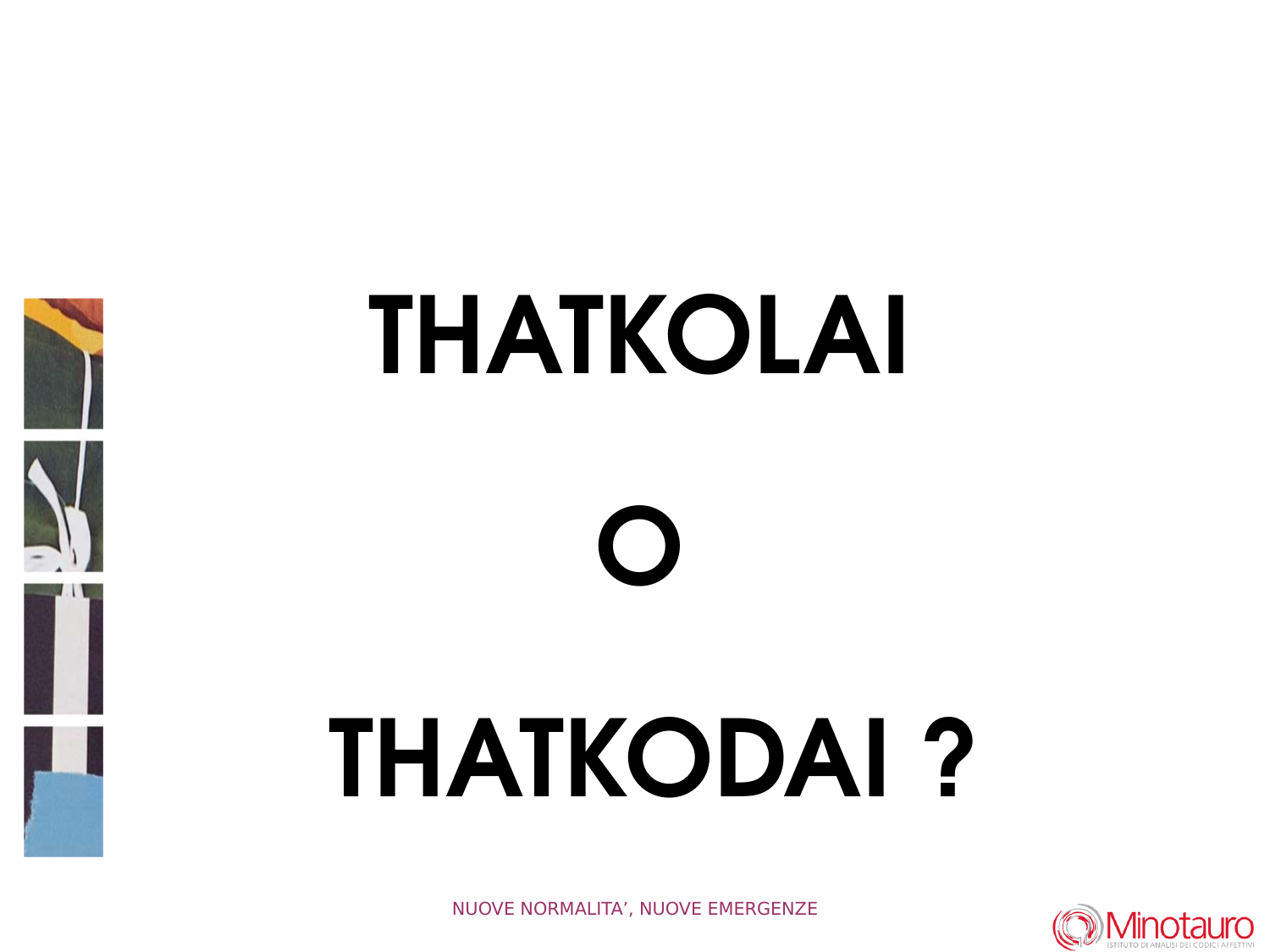

#
THATKOLAI
O
THATKODAI ?
NUOVE NORMALITA’, NUOVE EMERGENZE